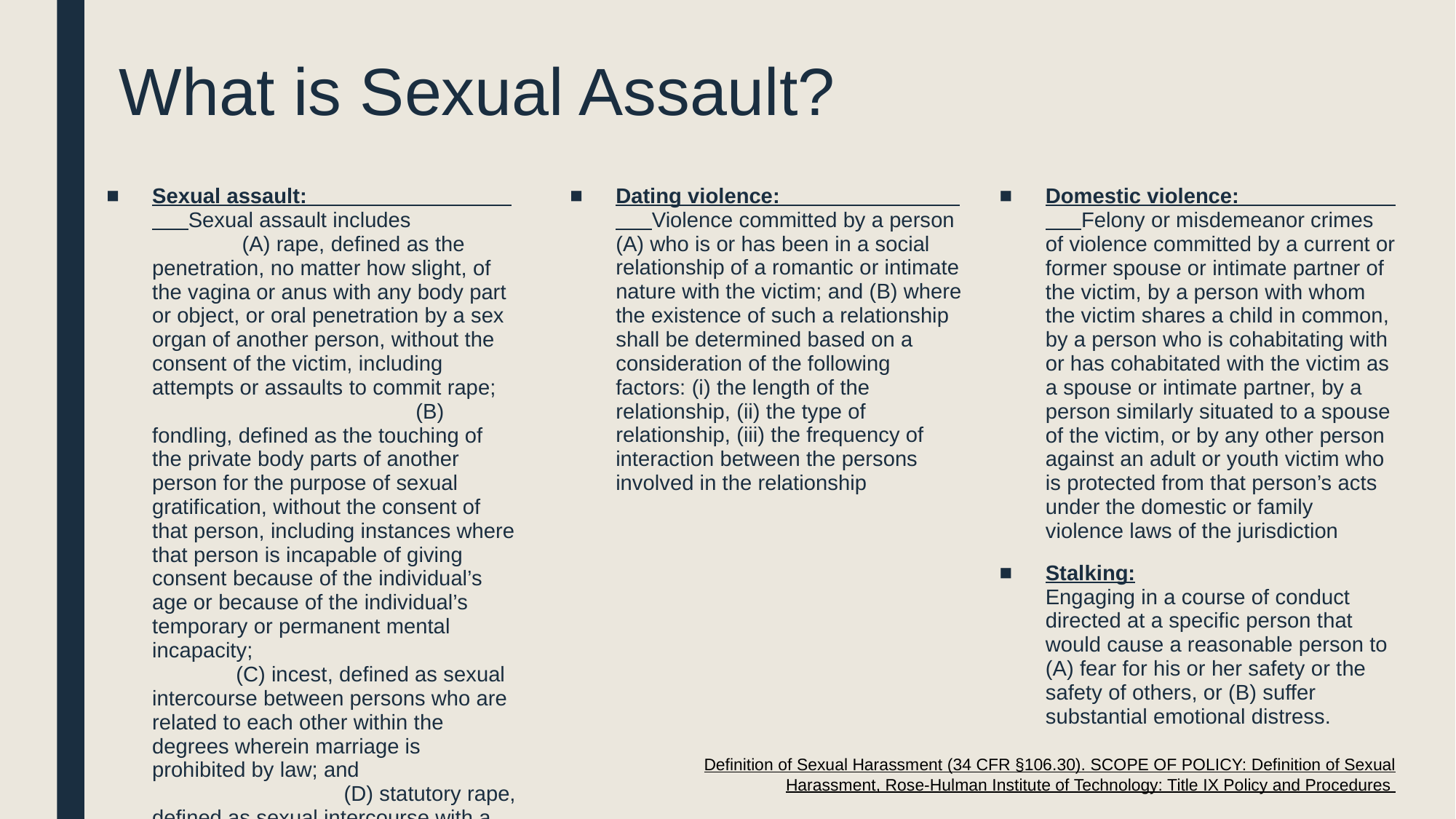

# What is Sexual Assault?
Dating violence:                                     Violence committed by a person (A) who is or has been in a social relationship of a romantic or intimate nature with the victim; and (B) where the existence of such a relationship shall be determined based on a consideration of the following factors: (i) the length of the relationship, (ii) the type of relationship, (iii) the frequency of interaction between the persons involved in the relationship
Domestic violence:                                 Felony or misdemeanor crimes of violence committed by a current or former spouse or intimate partner of the victim, by a person with whom the victim shares a child in common, by a person who is cohabitating with or has cohabitated with the victim as a spouse or intimate partner, by a person similarly situated to a spouse of the victim, or by any other person against an adult or youth victim who is protected from that person’s acts under the domestic or family violence laws of the jurisdiction
Stalking:
Engaging in a course of conduct directed at a specific person that would cause a reasonable person to (A) fear for his or her safety or the safety of others, or (B) suffer substantial emotional distress.
Sexual assault:                                         Sexual assault includes                                 (A) rape, defined as the penetration, no matter how slight, of the vagina or anus with any body part or object, or oral penetration by a sex organ of another person, without the consent of the victim, including attempts or assaults to commit rape;                                                (B) fondling, defined as the touching of the private body parts of another person for the purpose of sexual gratification, without the consent of that person, including instances where that person is incapable of giving consent because of the individual’s age or because of the individual’s temporary or permanent mental incapacity;                                                          (C) incest, defined as sexual intercourse between persons who are related to each other within the degrees wherein marriage is prohibited by law; and                                                           (D) statutory rape, defined as sexual intercourse with a person who is under the statutory age of consent.
Definition of Sexual Harassment (34 CFR §106.30). SCOPE OF POLICY: Definition of Sexual Harassment, Rose-Hulman Institute of Technology: Title IX Policy and Procedures